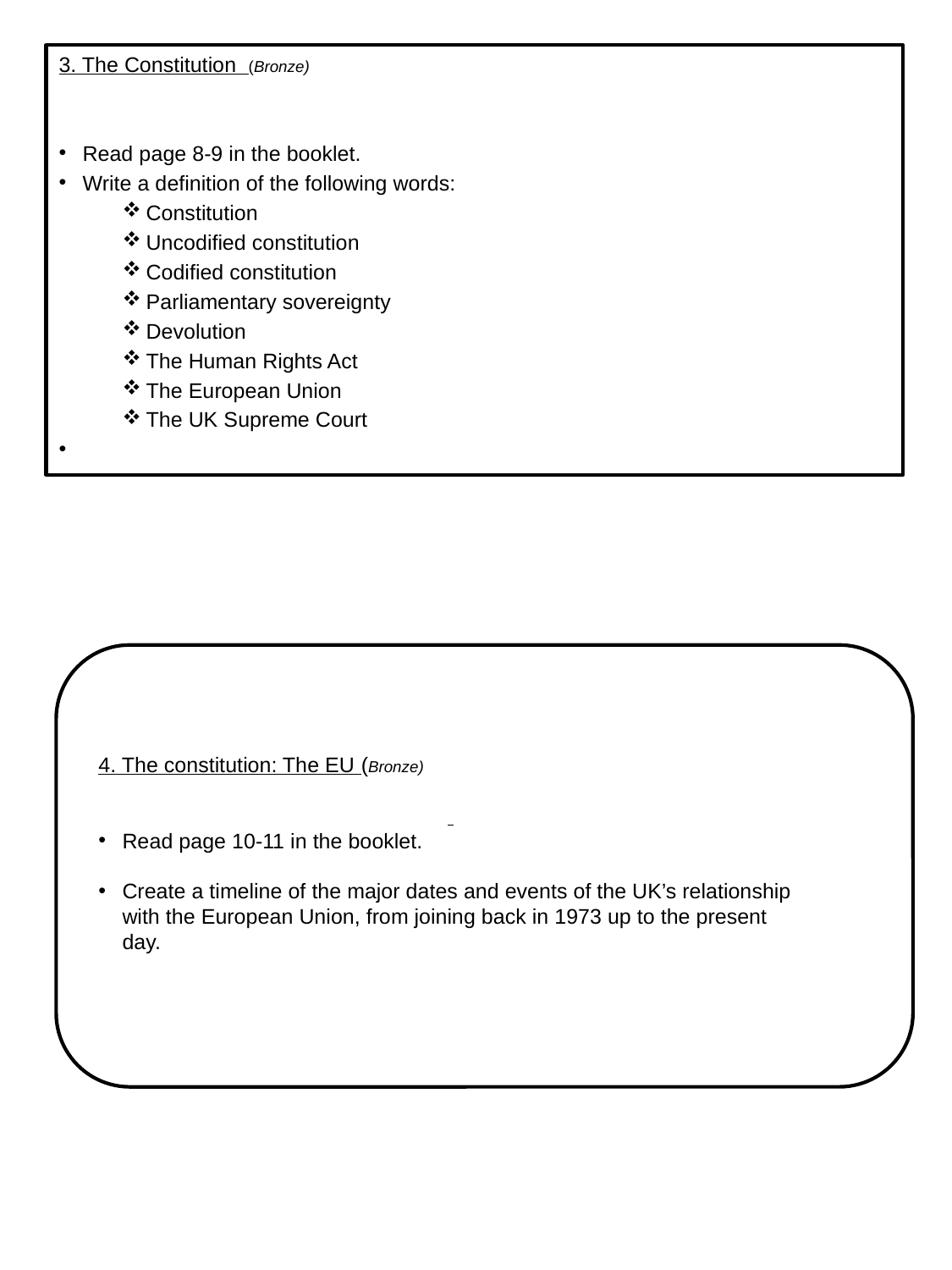

3. The Constitution  (Bronze)

Read page 8-9 in the booklet.
Write a definition of the following words:
Constitution
Uncodified constitution
Codified constitution
Parliamentary sovereignty
Devolution
The Human Rights Act
The European Union
The UK Supreme Court

4. The constitution: The EU (Bronze)

Read page 10-11 in the booklet.

Create a timeline of the major dates and events of the UK’s relationship with the European Union, from joining back in 1973 up to the present day.